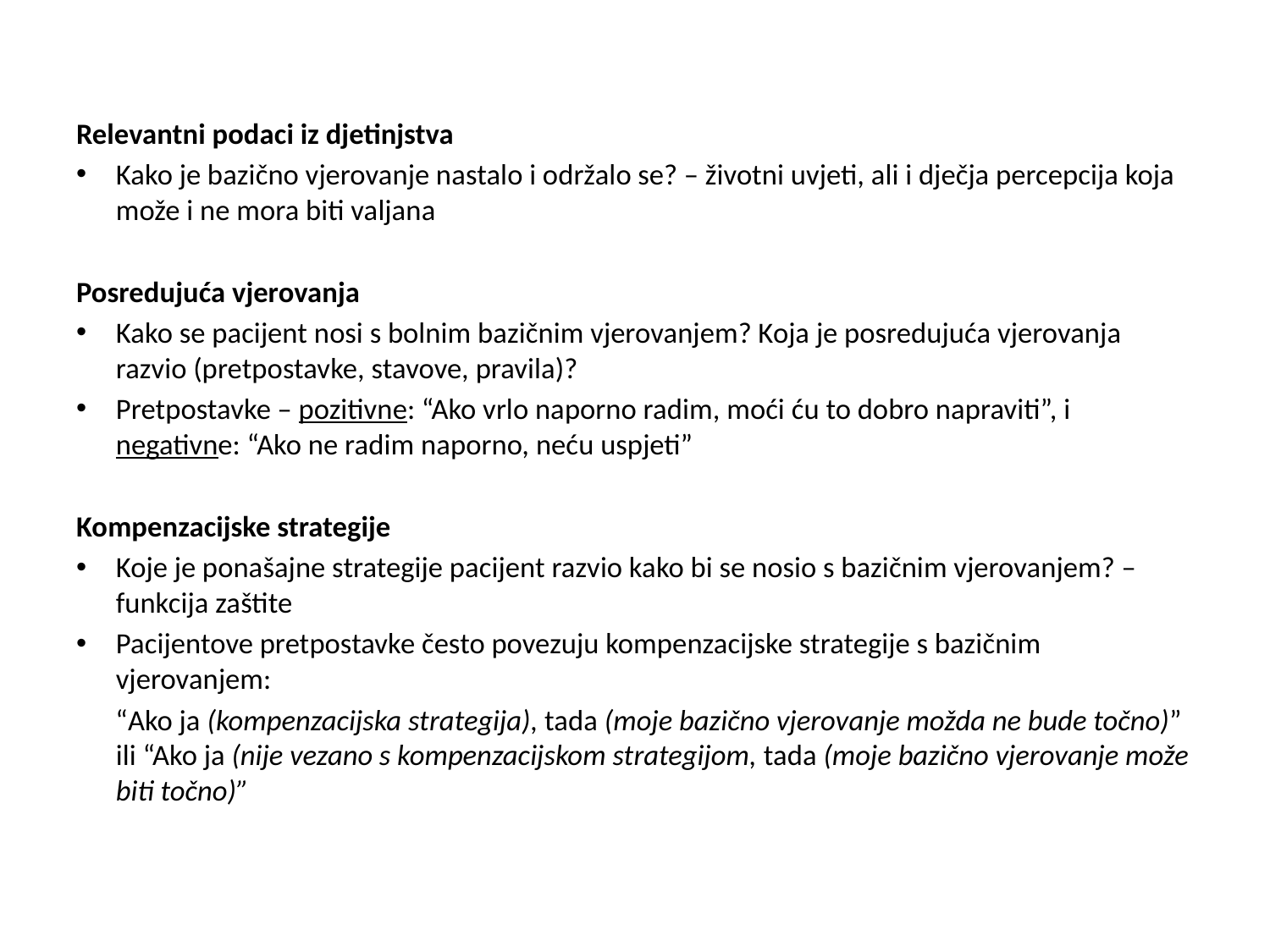

#
Relevantni podaci iz djetinjstva
Kako je bazično vjerovanje nastalo i održalo se? – životni uvjeti, ali i dječja percepcija koja može i ne mora biti valjana

Posredujuća vjerovanja
Kako se pacijent nosi s bolnim bazičnim vjerovanjem? Koja je posredujuća vjerovanja razvio (pretpostavke, stavove, pravila)?
Pretpostavke – pozitivne: “Ako vrlo naporno radim, moći ću to dobro napraviti”, i negativne: “Ako ne radim naporno, neću uspjeti”

Kompenzacijske strategije
Koje je ponašajne strategije pacijent razvio kako bi se nosio s bazičnim vjerovanjem? – funkcija zaštite
Pacijentove pretpostavke često povezuju kompenzacijske strategije s bazičnim vjerovanjem:
      “Ako ja (kompenzacijska strategija), tada (moje bazično vjerovanje možda ne bude točno)” ili “Ako ja (nije vezano s kompenzacijskom strategijom, tada (moje bazično vjerovanje može biti točno)”